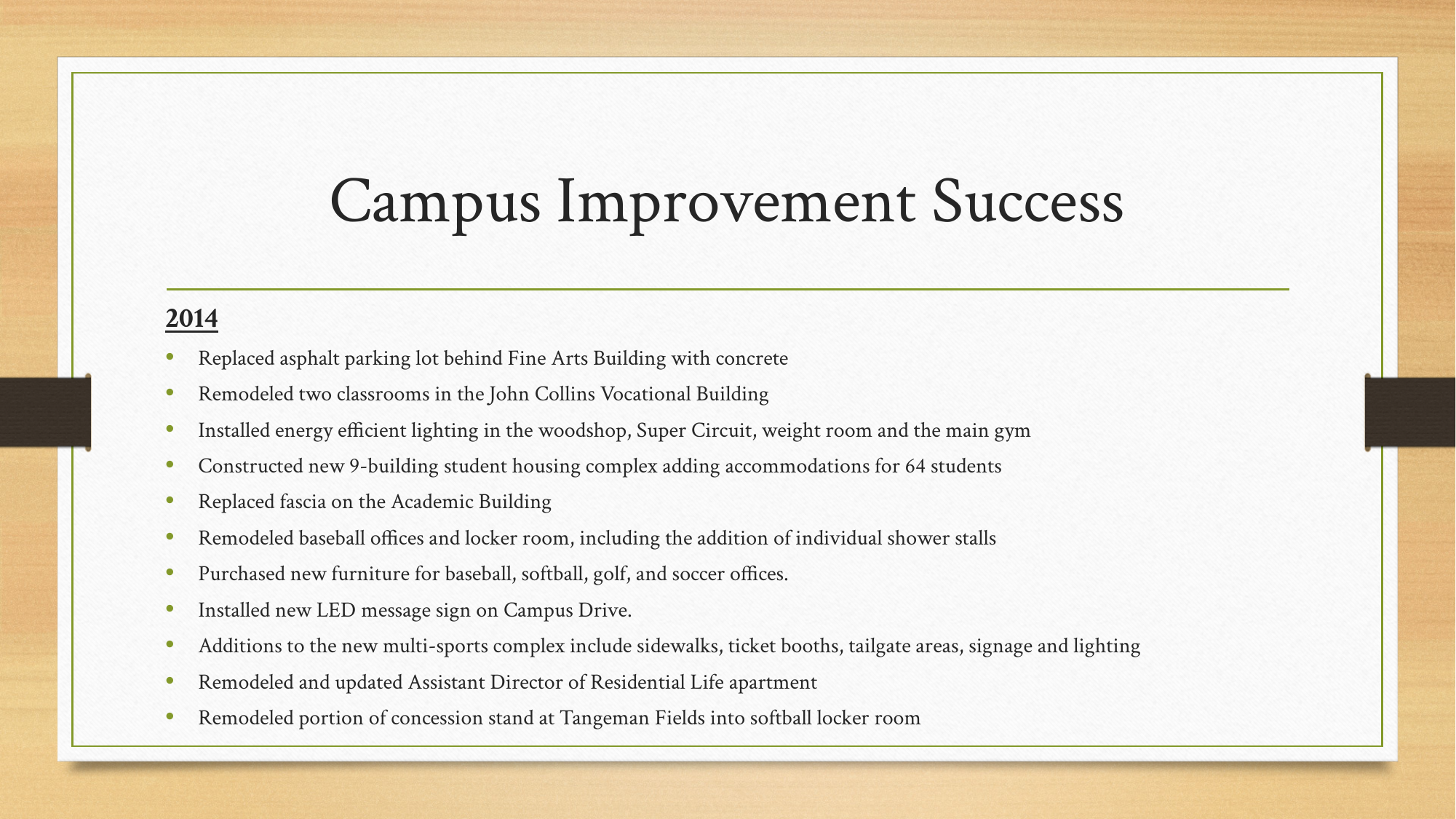

# Campus Improvement Success
2014
Replaced asphalt parking lot behind Fine Arts Building with concrete
Remodeled two classrooms in the John Collins Vocational Building
Installed energy efficient lighting in the woodshop, Super Circuit, weight room and the main gym
Constructed new 9-building student housing complex adding accommodations for 64 students
Replaced fascia on the Academic Building
Remodeled baseball offices and locker room, including the addition of individual shower stalls
Purchased new furniture for baseball, softball, golf, and soccer offices.
Installed new LED message sign on Campus Drive.
Additions to the new multi-sports complex include sidewalks, ticket booths, tailgate areas, signage and lighting
Remodeled and updated Assistant Director of Residential Life apartment
Remodeled portion of concession stand at Tangeman Fields into softball locker room